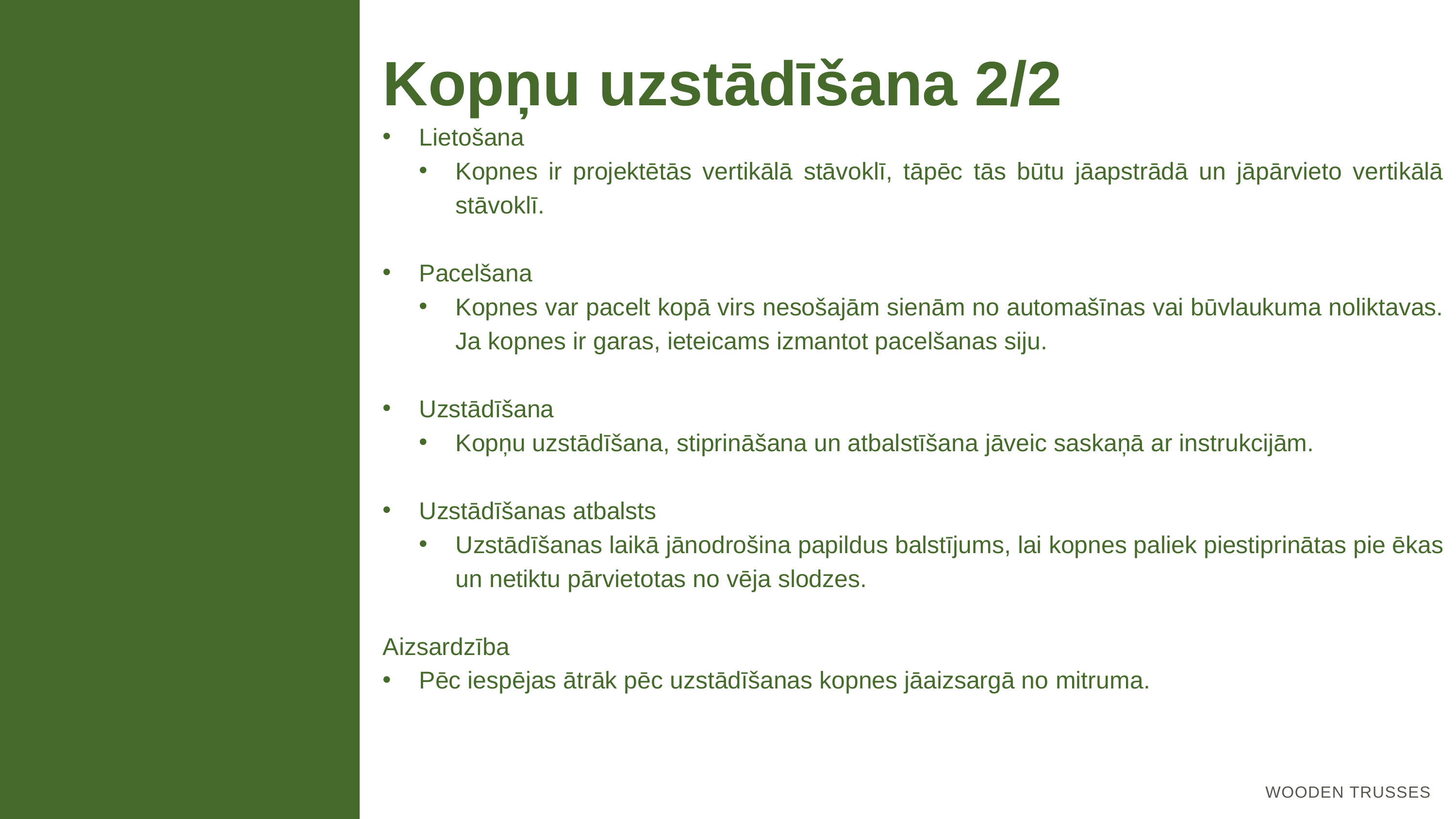

Kopņu uzstādīšana 2/2
Lietošana
Kopnes ir projektētās vertikālā stāvoklī, tāpēc tās būtu jāapstrādā un jāpārvieto vertikālā stāvoklī.

Pacelšana
Kopnes var pacelt kopā virs nesošajām sienām no automašīnas vai būvlaukuma noliktavas. Ja kopnes ir garas, ieteicams izmantot pacelšanas siju.

Uzstādīšana
Kopņu uzstādīšana, stiprināšana un atbalstīšana jāveic saskaņā ar instrukcijām.

Uzstādīšanas atbalsts
Uzstādīšanas laikā jānodrošina papildus balstījums, lai kopnes paliek piestiprinātas pie ēkas un netiktu pārvietotas no vēja slodzes.

Aizsardzība
Pēc iespējas ātrāk pēc uzstādīšanas kopnes jāaizsargā no mitruma.